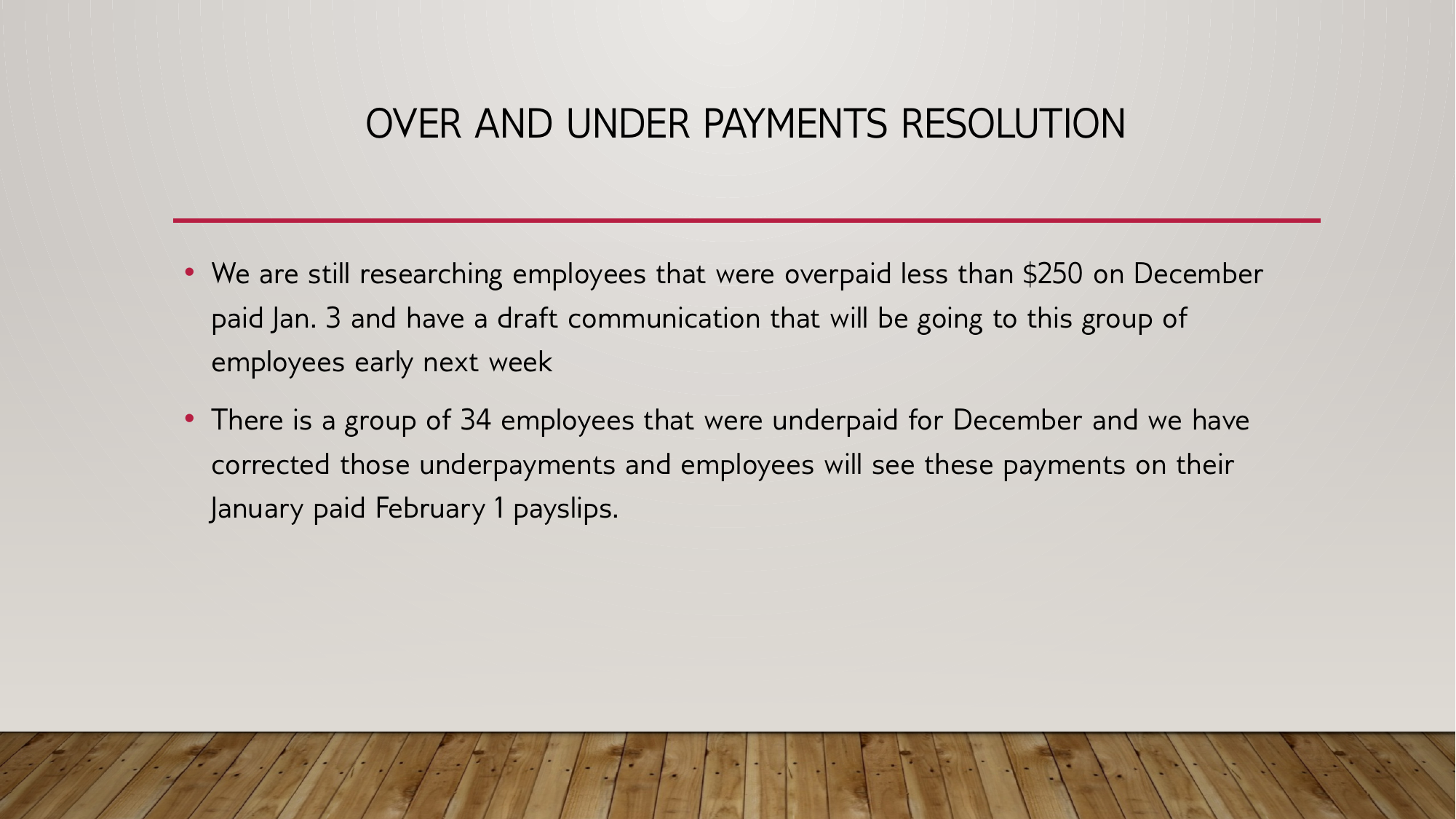

# Over and Under Payments Resolution
We are still researching employees that were overpaid less than $250 on December paid Jan. 3 and have a draft communication that will be going to this group of employees early next week
There is a group of 34 employees that were underpaid for December and we have corrected those underpayments and employees will see these payments on their January paid February 1 payslips.